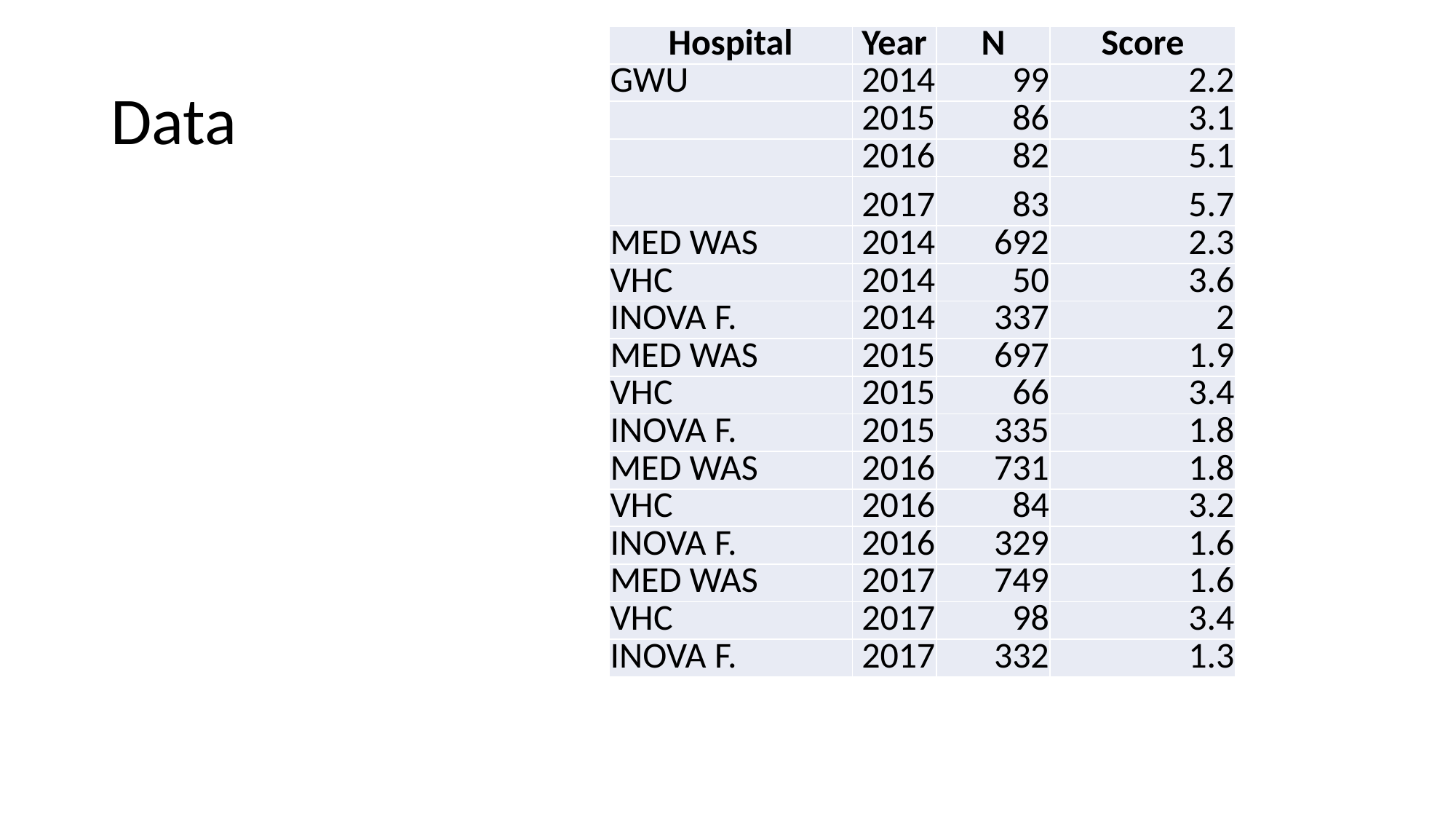

| Hospital | Year | N | Score |
| --- | --- | --- | --- |
| GWU | 2014 | 99 | 2.2 |
|  | 2015 | 86 | 3.1 |
|  | 2016 | 82 | 5.1 |
|  | 2017 | 83 | 5.7 |
| MED WAS | 2014 | 692 | 2.3 |
| VHC | 2014 | 50 | 3.6 |
| INOVA F. | 2014 | 337 | 2 |
| MED WAS | 2015 | 697 | 1.9 |
| VHC | 2015 | 66 | 3.4 |
| INOVA F. | 2015 | 335 | 1.8 |
| MED WAS | 2016 | 731 | 1.8 |
| VHC | 2016 | 84 | 3.2 |
| INOVA F. | 2016 | 329 | 1.6 |
| MED WAS | 2017 | 749 | 1.6 |
| VHC | 2017 | 98 | 3.4 |
| INOVA F. | 2017 | 332 | 1.3 |
# Data